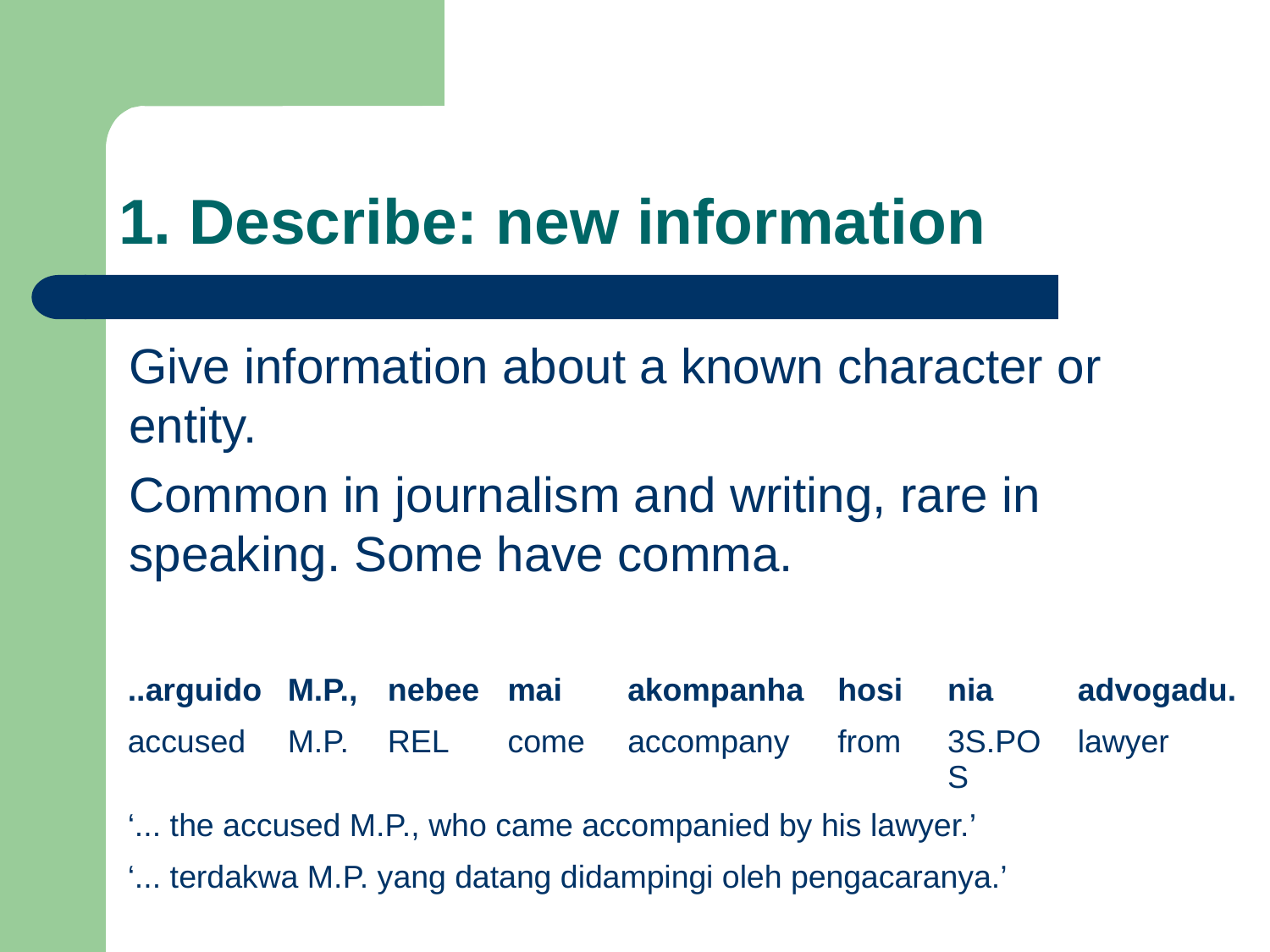

# 1. Describe: new information
Give information about a known character or entity.
Common in journalism and writing, rare in speaking. Some have comma.

| ..arguido | M.P., | nebee | mai | akompanha | hosi | nia | advogadu. |
| --- | --- | --- | --- | --- | --- | --- | --- |
| accused | M.P. | rel | come | accompany | from | 3s.pos | lawyer |
| ‘... the accused M.P., who came accompanied by his lawyer.’ |  |  |  |  |  |  |  |
| ‘... terdakwa M.P. yang datang didampingi oleh pengacaranya.’ |  |  |  |  |  |  |  |